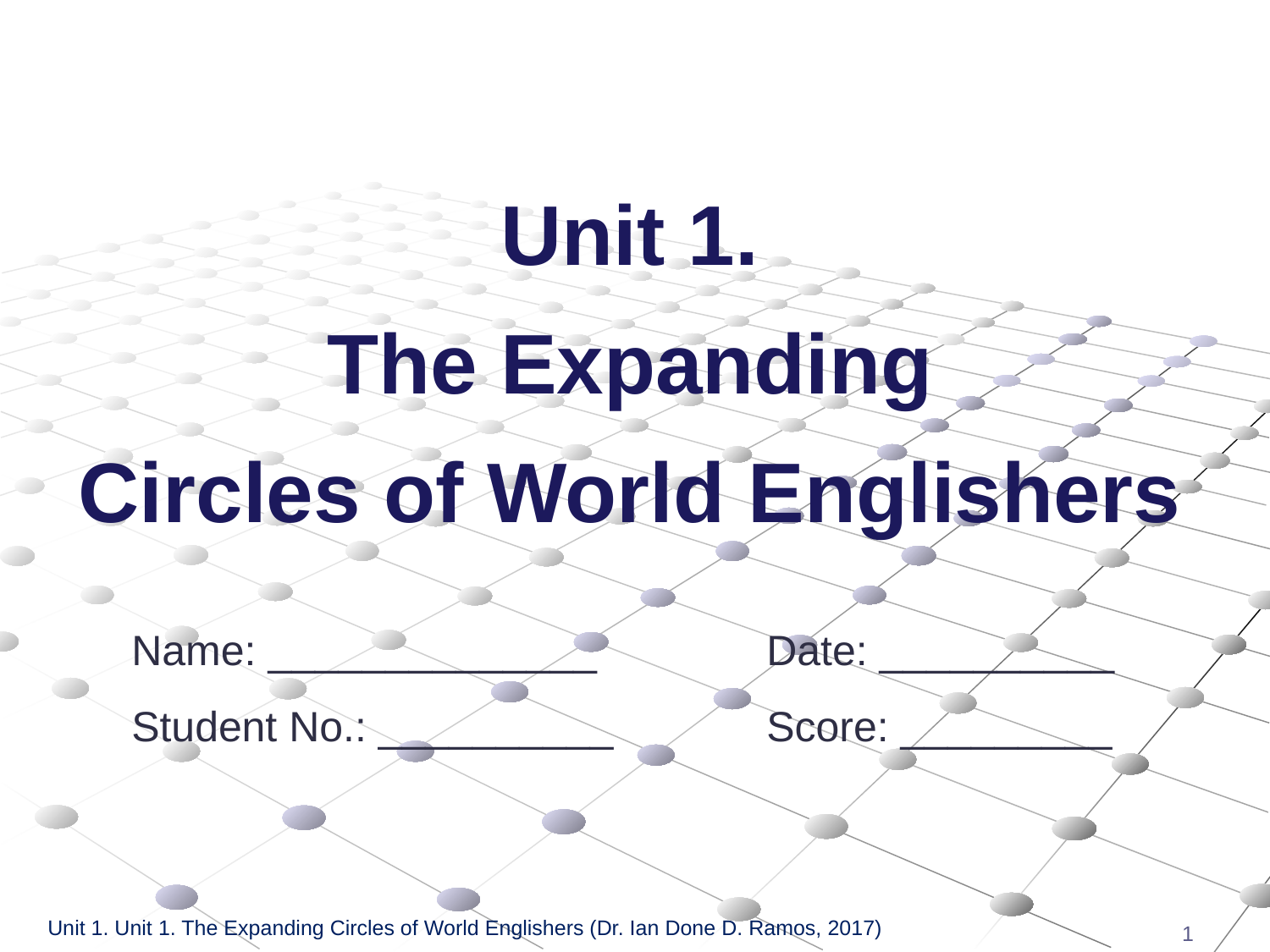

Unit 1.
 The Expanding
Circles of World Englishers
Name: ______________ 		Date: __________
Student No.: __________  		Score: _________
Unit 1. Unit 1. The Expanding Circles of World Englishers (Dr. Ian Done D. Ramos, 2017)
1